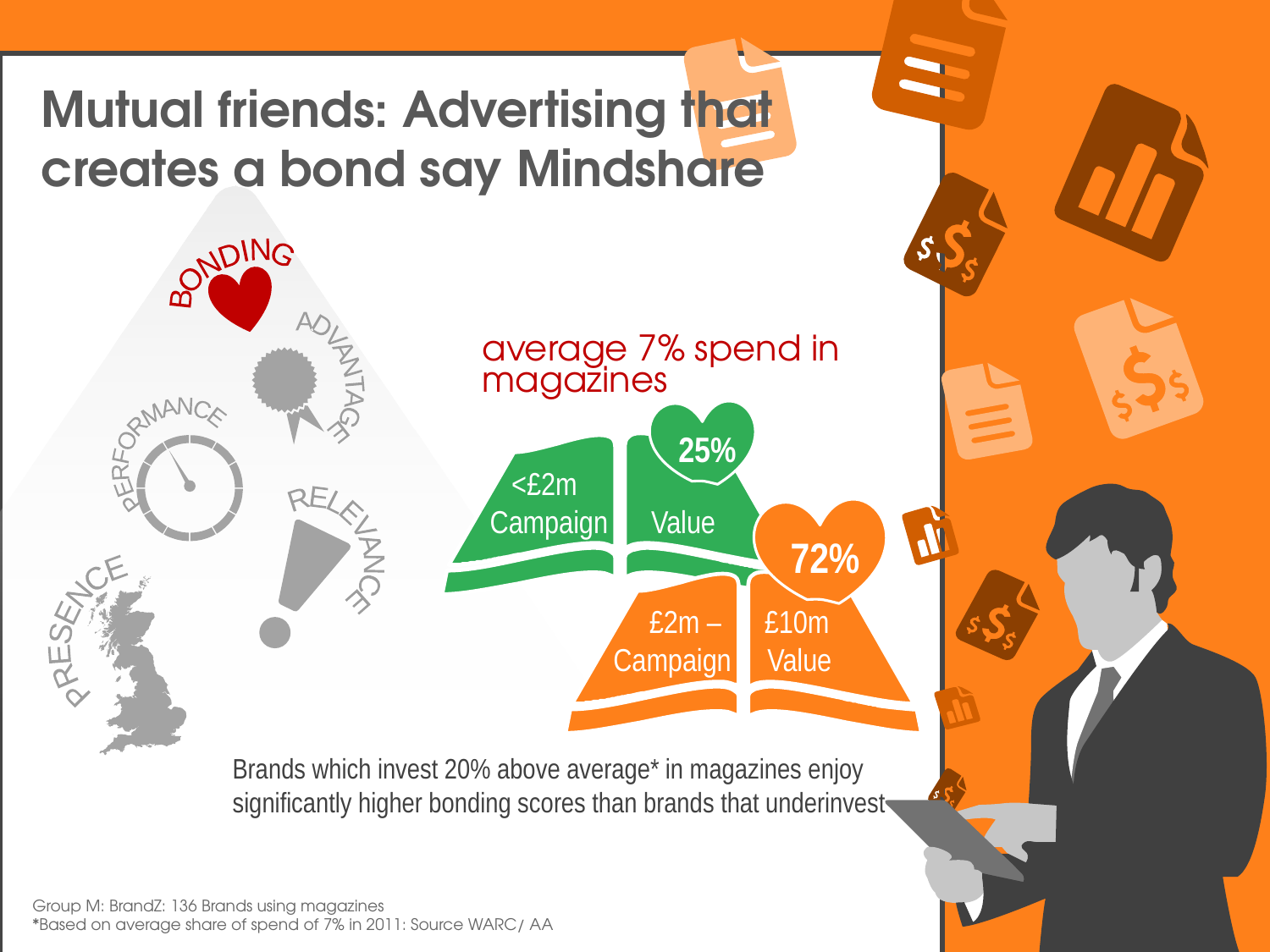

Mutual friends: Advertising that creates a bond say Mindshare

BONDING

ADVANTAGE

average 7% spend in magazines

25%
PERFORMANCE

   <£2m
Campaign      Value

RELEVANCE

72%

PRESENCE

     £2m –      £10m
Campaign     Value

Brands which invest 20% above average* in magazines enjoy significantly higher bonding scores than brands that underinvest

Group M: BrandZ: 136 Brands using magazines
*Based on average share of spend of 7% in 2011: Source WARC/ AA